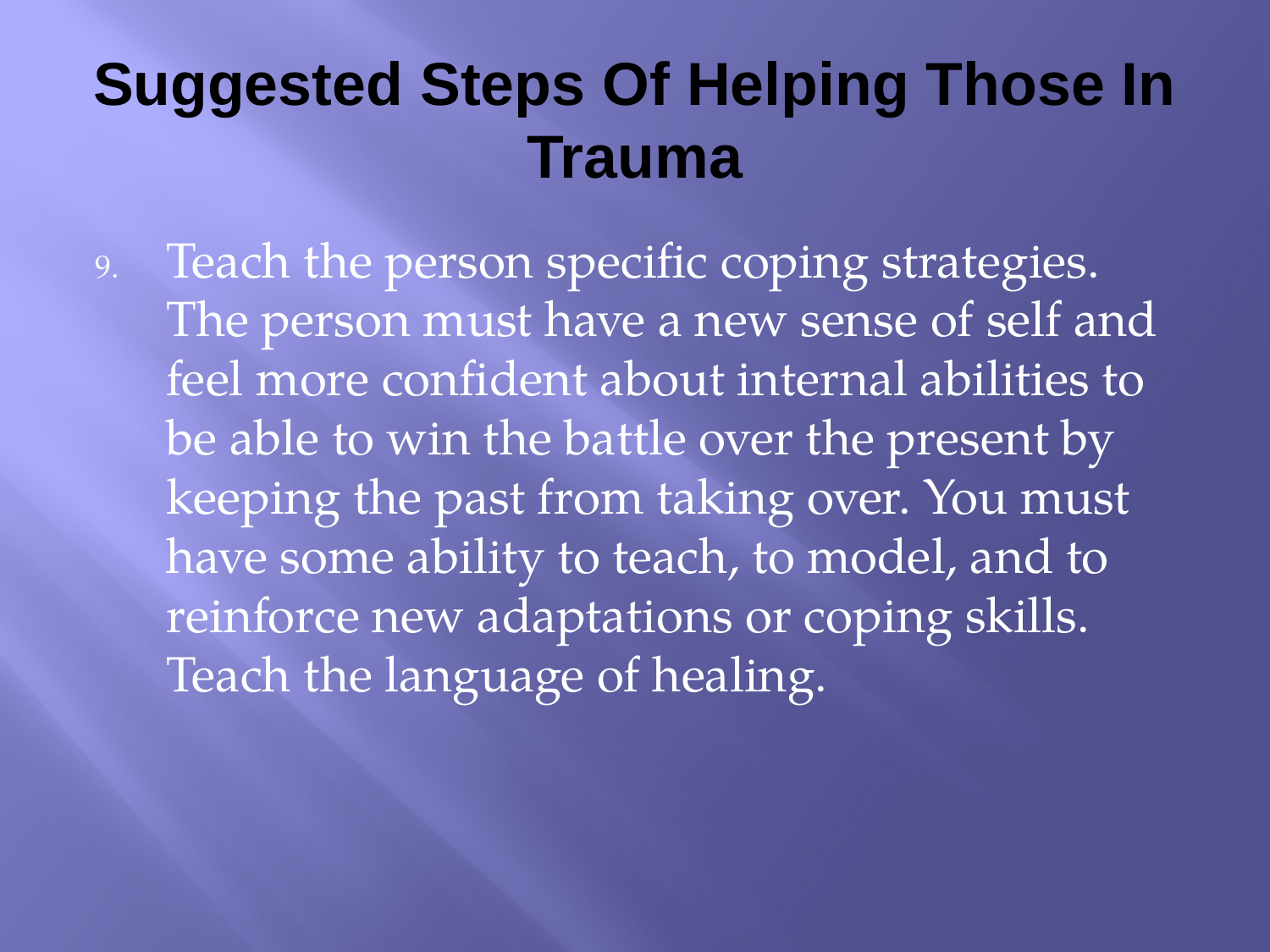

# Suggested Steps Of Helping Those In Trauma
Teach the person specific coping strategies. The person must have a new sense of self and feel more confident about internal abilities to be able to win the battle over the present by keeping the past from taking over. You must have some ability to teach, to model, and to reinforce new adaptations or coping skills. Teach the language of healing.